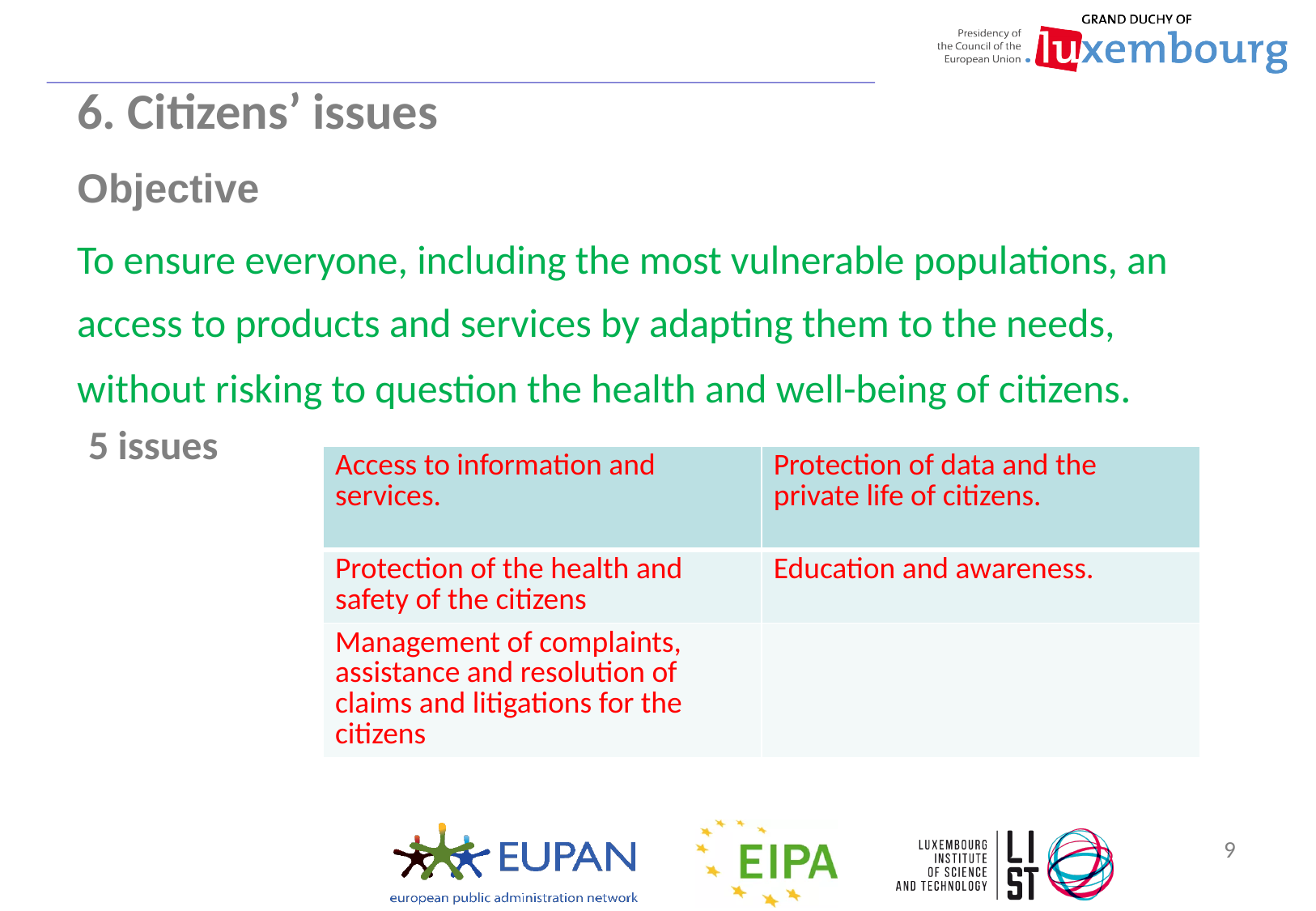

6. Citizens’ issues
Objective
To ensure everyone, including the most vulnerable populations, an access to products and services by adapting them to the needs, without risking to question the health and well-being of citizens.
 5 issues

| Access to information and services. | Protection of data and the private life of citizens. |
| --- | --- |
| Protection of the health and safety of the citizens | Education and awareness. |
| Management of complaints, assistance and resolution of claims and litigations for the citizens |  |
9